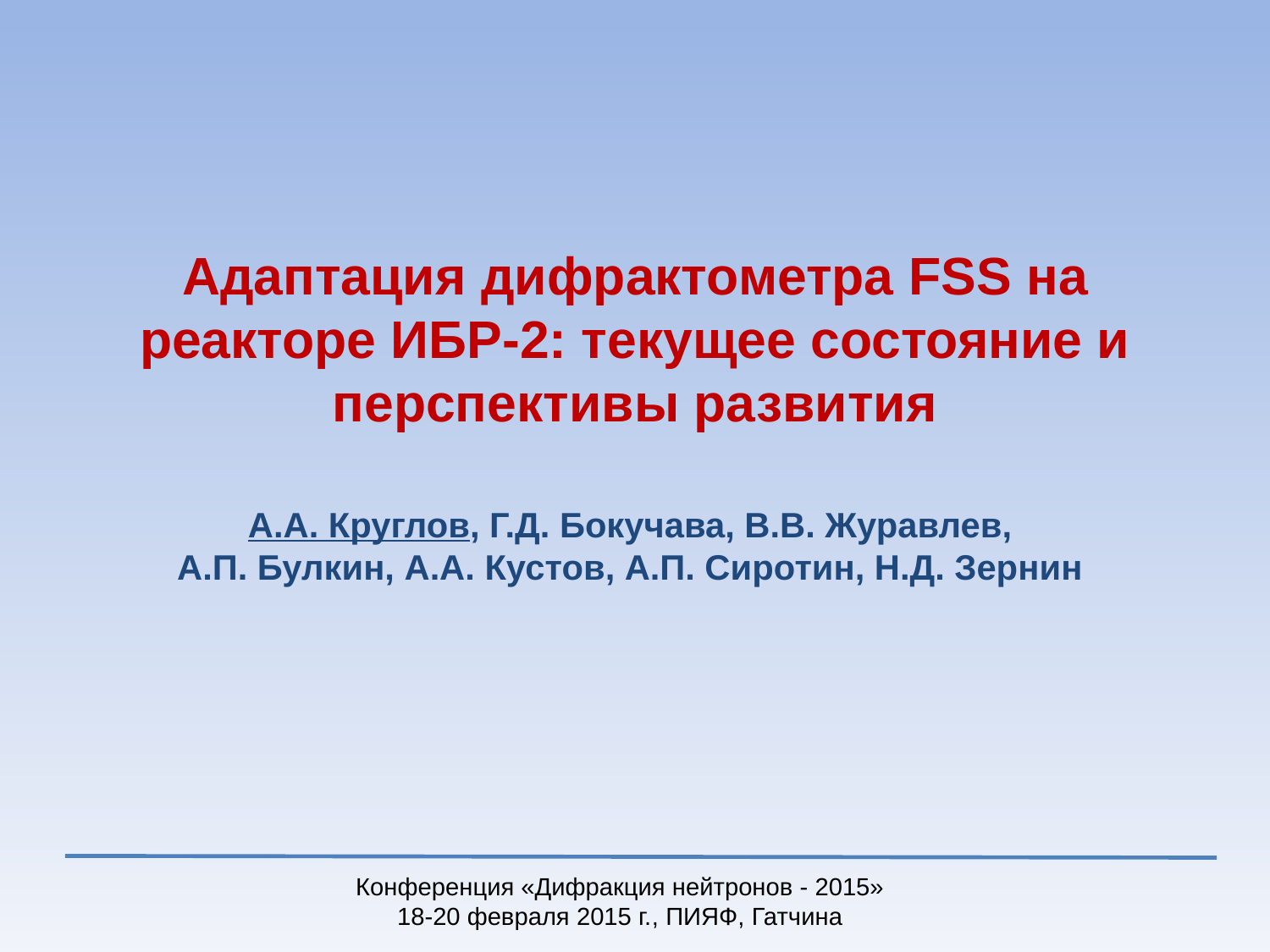

Адаптация дифрактометра FSS на реакторе ИБР-2: текущее состояние и перспективы развития
А.А. Круглов, Г.Д. Бокучава, В.В. Журавлев,
А.П. Булкин, А.А. Кустов, А.П. Сиротин, Н.Д. Зернин

Конференция «Дифракция нейтронов - 2015»
18-20 февраля 2015 г., ПИЯФ, Гатчина